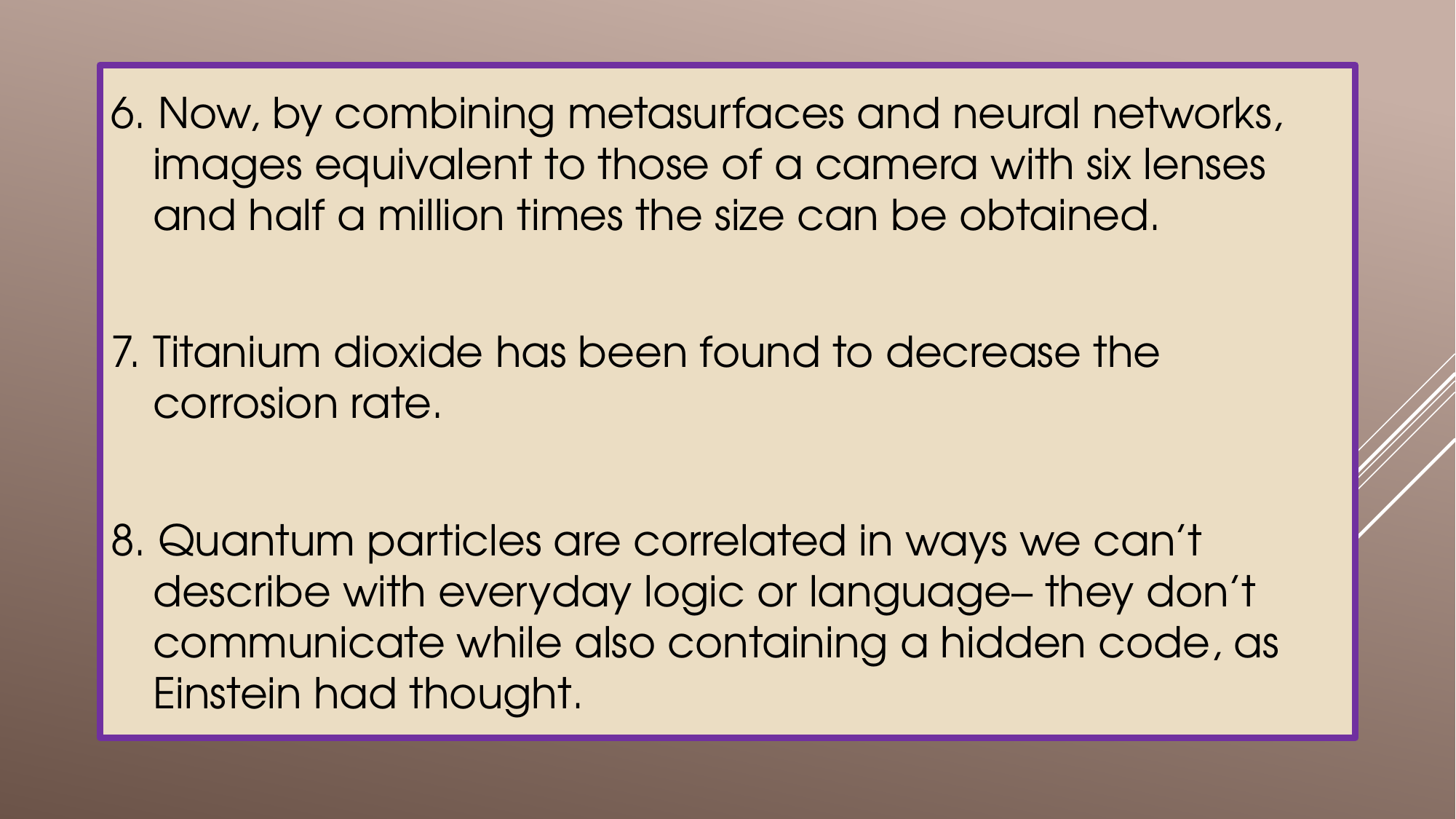

#
6. Now, by combining metasurfaces and neural networks, images equivalent to those of a camera with six lenses and half a million times the size can be obtained.

7. Titanium dioxide has been found to decrease the corrosion rate.

8. Quantum particles are correlated in ways we can’t describe with everyday logic or language– they don’t communicate while also containing a hidden code, as Einstein had thought.